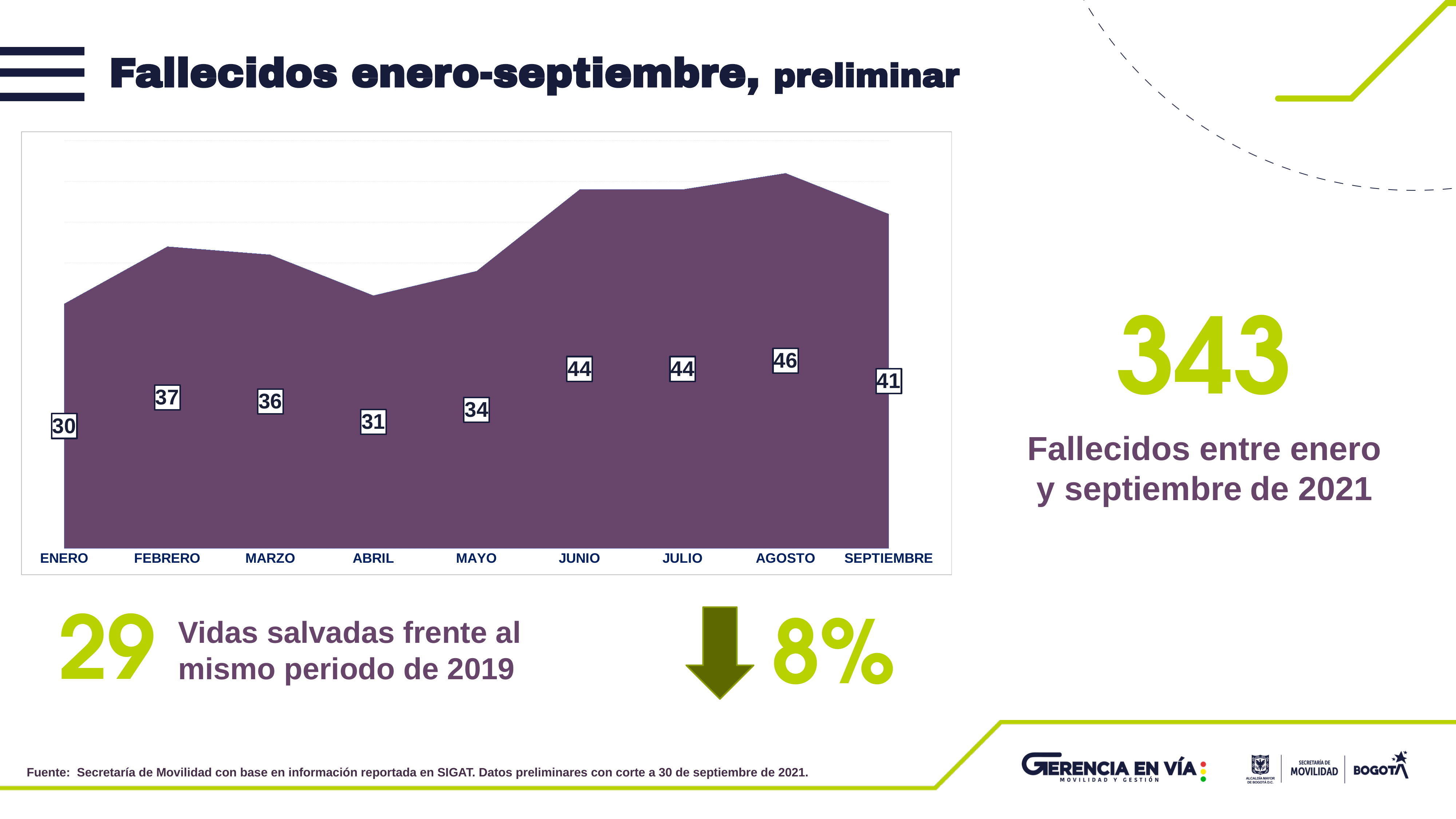

Fallecidos enero-septiembre, preliminar

### Chart

| Category | Total general |
|---|---|
| ENERO | 30.0 |
| FEBRERO | 37.0 |
| MARZO | 36.0 |
| ABRIL | 31.0 |
| MAYO | 34.0 |
| JUNIO | 44.0 |
| JULIO | 44.0 |
| AGOSTO | 46.0 |
| SEPTIEMBRE | 41.0 |
343
Fallecidos entre enero y septiembre de 2021
29
8%
Vidas salvadas frente al mismo periodo de 2019

Fuente:  Secretaría de Movilidad con base en información reportada en SIGAT. Datos preliminares con corte a 30 de septiembre de 2021.